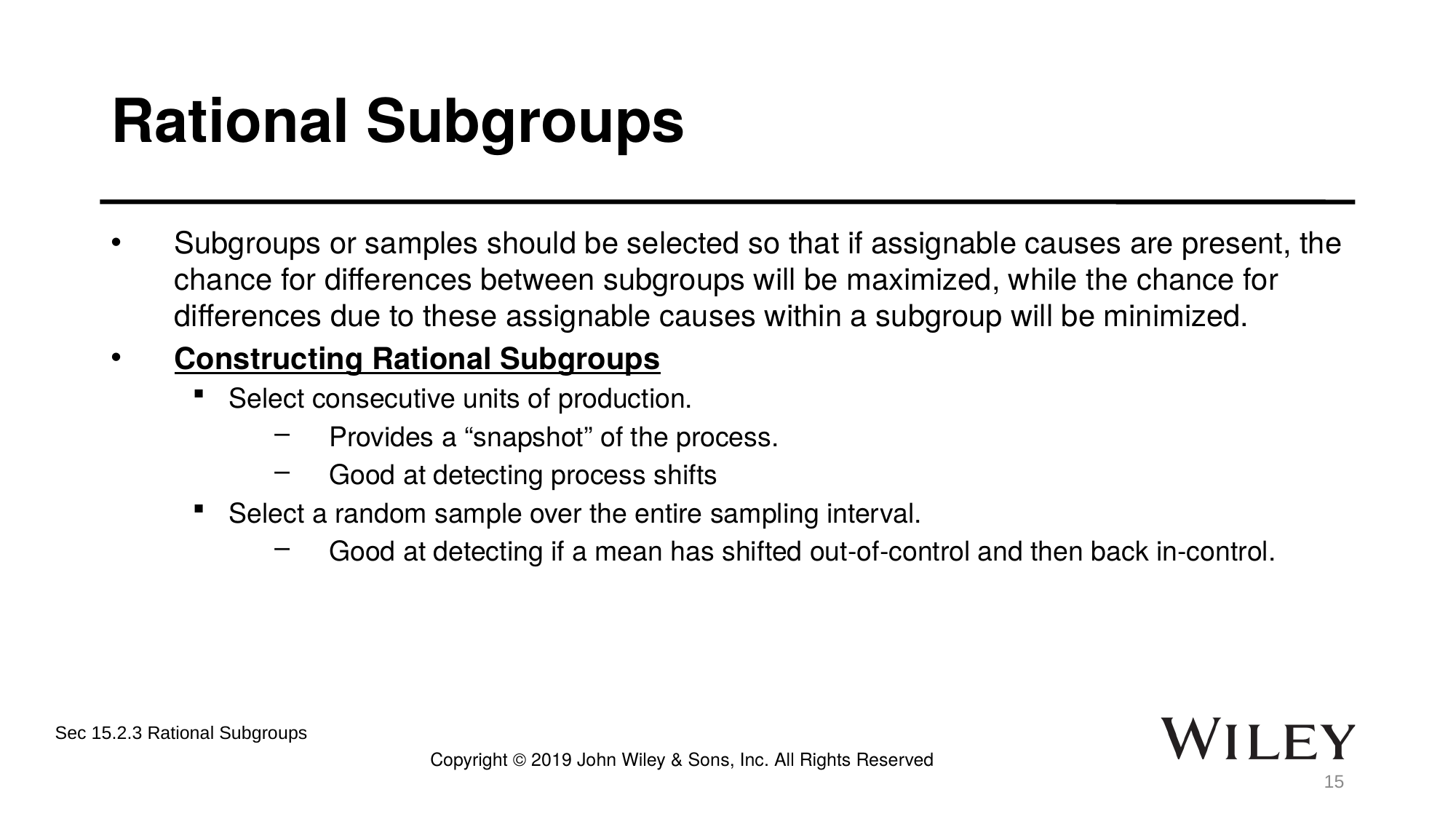

# Rational Subgroups
Subgroups or samples should be selected so that if assignable causes are present, the chance for differences between subgroups will be maximized, while the chance for differences due to these assignable causes within a subgroup will be minimized.
Constructing Rational Subgroups
Select consecutive units of production.
Provides a “snapshot” of the process.
Good at detecting process shifts
Select a random sample over the entire sampling interval.
Good at detecting if a mean has shifted out-of-control and then back in-control.

Sec 15.2.3 Rational Subgroups
Copyright © 2019 John Wiley & Sons, Inc. All Rights Reserved
15